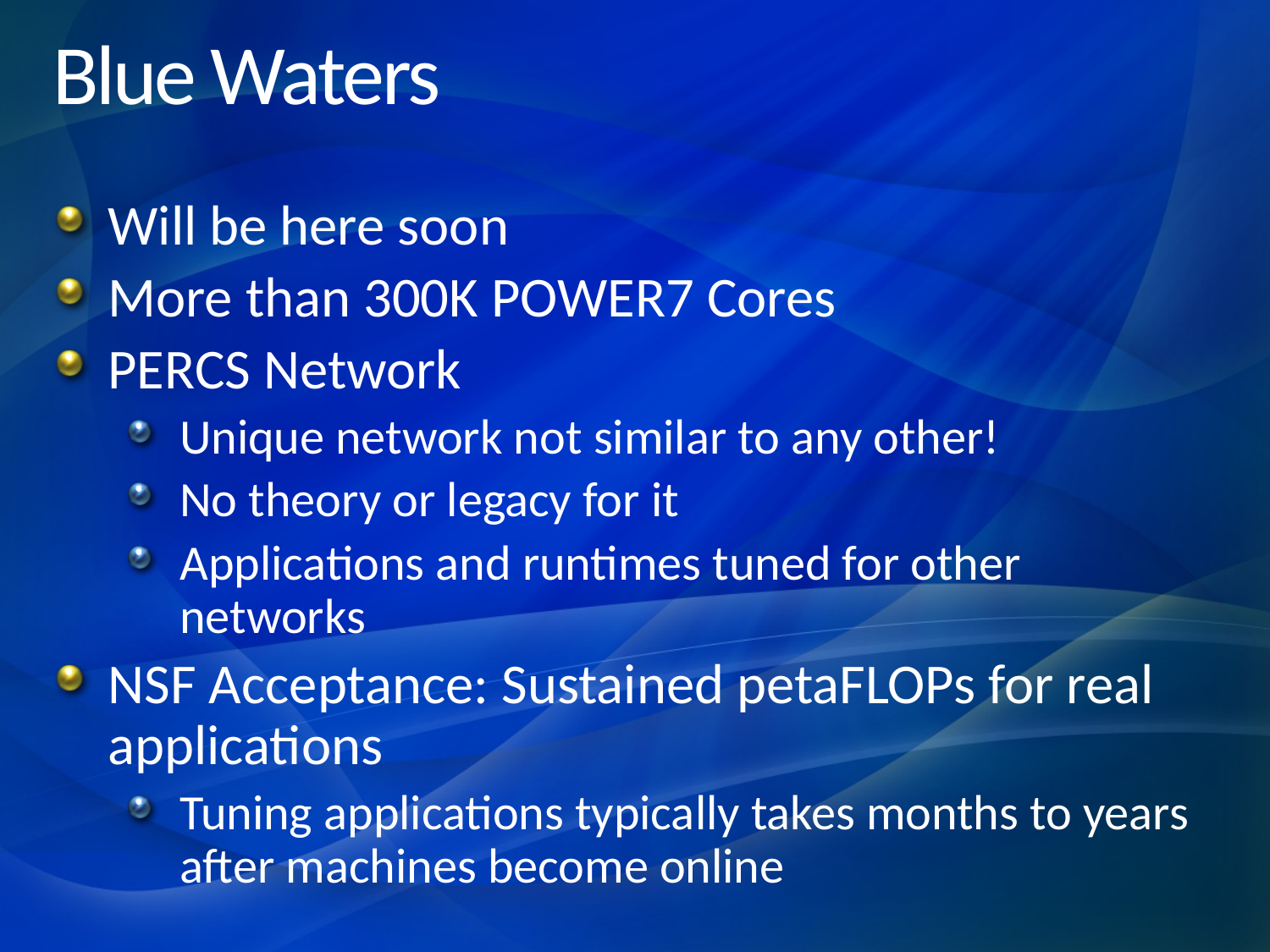

# Blue Waters
Will be here soon
More than 300K POWER7 Cores
PERCS Network
Unique network not similar to any other!
No theory or legacy for it
Applications and runtimes tuned for other networks
NSF Acceptance: Sustained petaFLOPs for real applications
Tuning applications typically takes months to years after machines become online